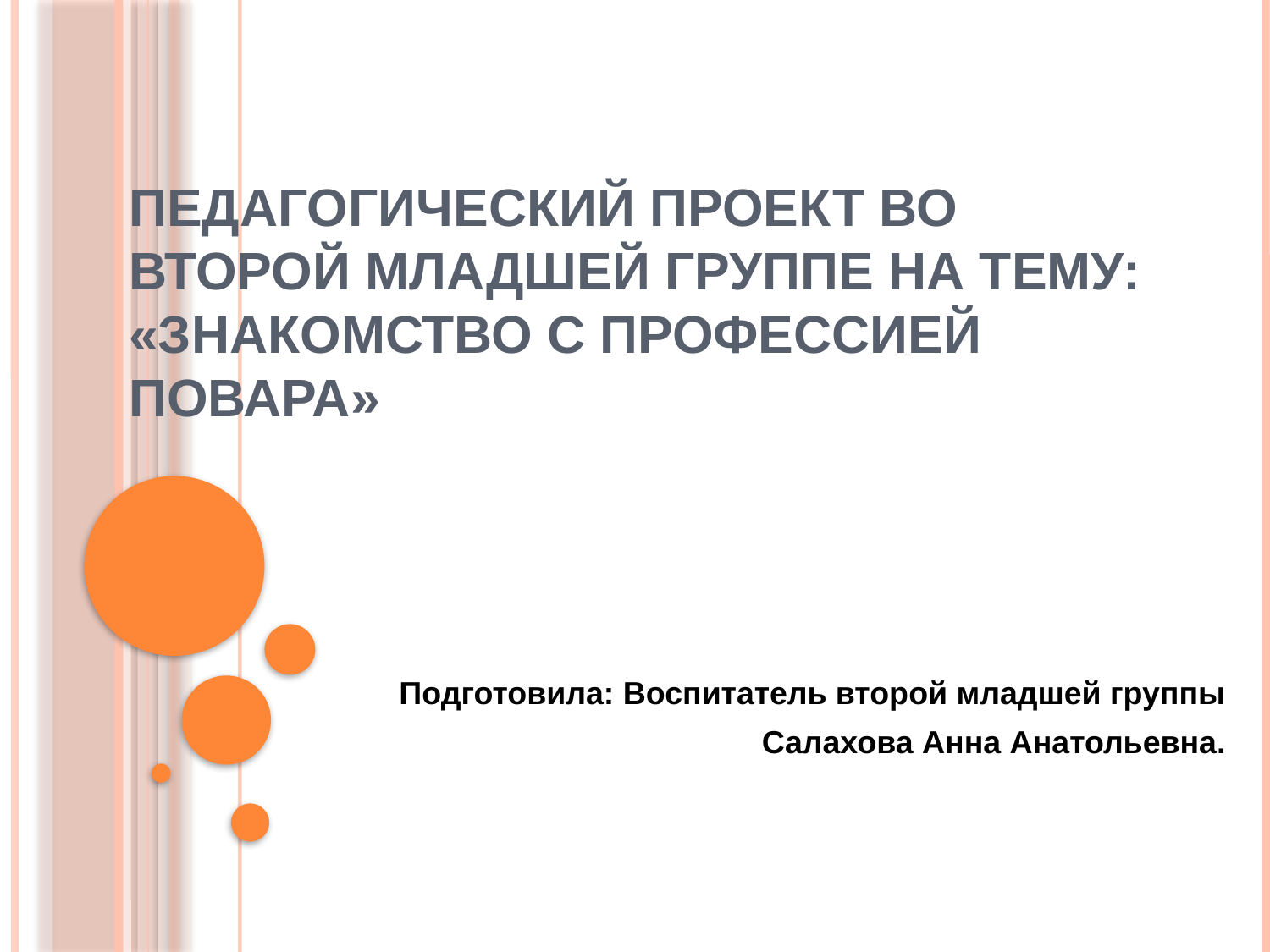

# Педагогический проект во второй младшей группе на тему: «Знакомство с профессией повара»
Подготовила: Воспитатель второй младшей группы
Салахова Анна Анатольевна.